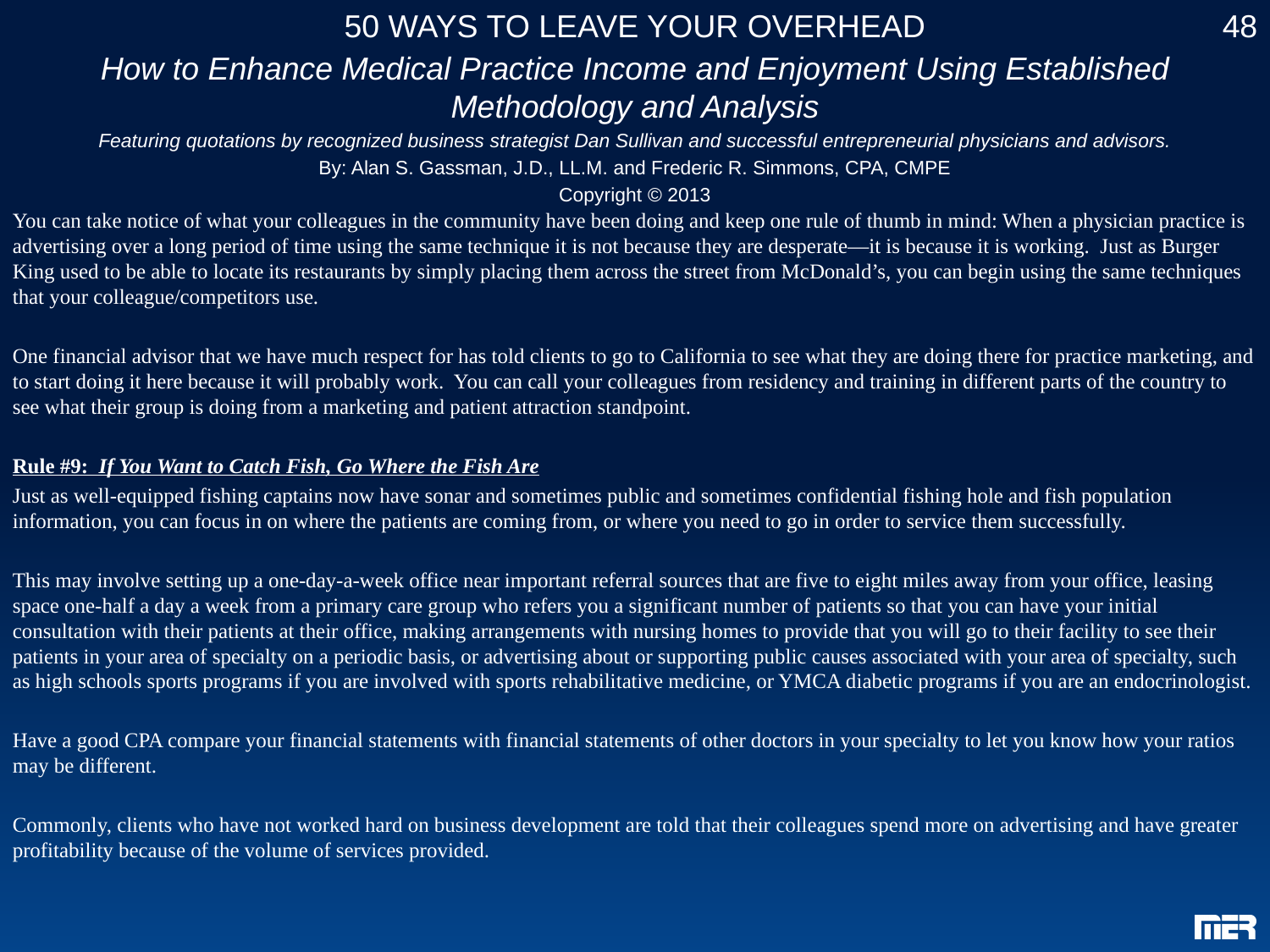

50 WAYS TO LEAVE YOUR OVERHEAD
How to Enhance Medical Practice Income and Enjoyment Using Established Methodology and Analysis
Featuring quotations by recognized business strategist Dan Sullivan and successful entrepreneurial physicians and advisors.
By: Alan S. Gassman, J.D., LL.M. and Frederic R. Simmons, CPA, CMPE
Copyright © 2013

48
You can take notice of what your colleagues in the community have been doing and keep one rule of thumb in mind: When a physician practice is advertising over a long period of time using the same technique it is not because they are desperate—it is because it is working.  Just as Burger King used to be able to locate its restaurants by simply placing them across the street from McDonald’s, you can begin using the same techniques that your colleague/competitors use.

One financial advisor that we have much respect for has told clients to go to California to see what they are doing there for practice marketing, and to start doing it here because it will probably work.  You can call your colleagues from residency and training in different parts of the country to see what their group is doing from a marketing and patient attraction standpoint.

Rule #9:  If You Want to Catch Fish, Go Where the Fish Are
Just as well-equipped fishing captains now have sonar and sometimes public and sometimes confidential fishing hole and fish population information, you can focus in on where the patients are coming from, or where you need to go in order to service them successfully.

This may involve setting up a one-day-a-week office near important referral sources that are five to eight miles away from your office, leasing space one-half a day a week from a primary care group who refers you a significant number of patients so that you can have your initial consultation with their patients at their office, making arrangements with nursing homes to provide that you will go to their facility to see their patients in your area of specialty on a periodic basis, or advertising about or supporting public causes associated with your area of specialty, such as high schools sports programs if you are involved with sports rehabilitative medicine, or YMCA diabetic programs if you are an endocrinologist.

Have a good CPA compare your financial statements with financial statements of other doctors in your specialty to let you know how your ratios may be different.

Commonly, clients who have not worked hard on business development are told that their colleagues spend more on advertising and have greater profitability because of the volume of services provided.